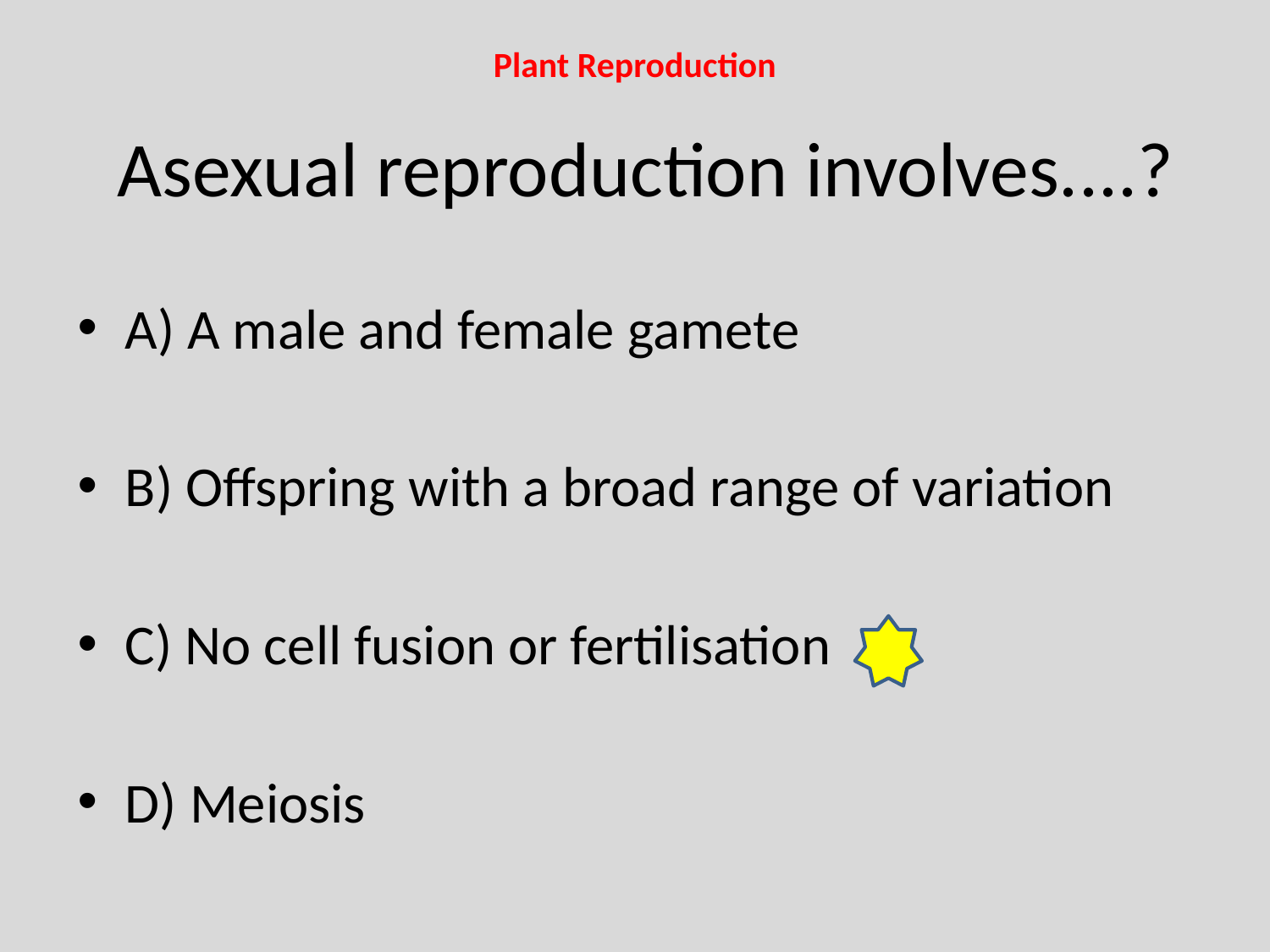

Plant Reproduction
# Asexual reproduction involves....?
A) A male and female gamete

B) Offspring with a broad range of variation

C) No cell fusion or fertilisation

D) Meiosis